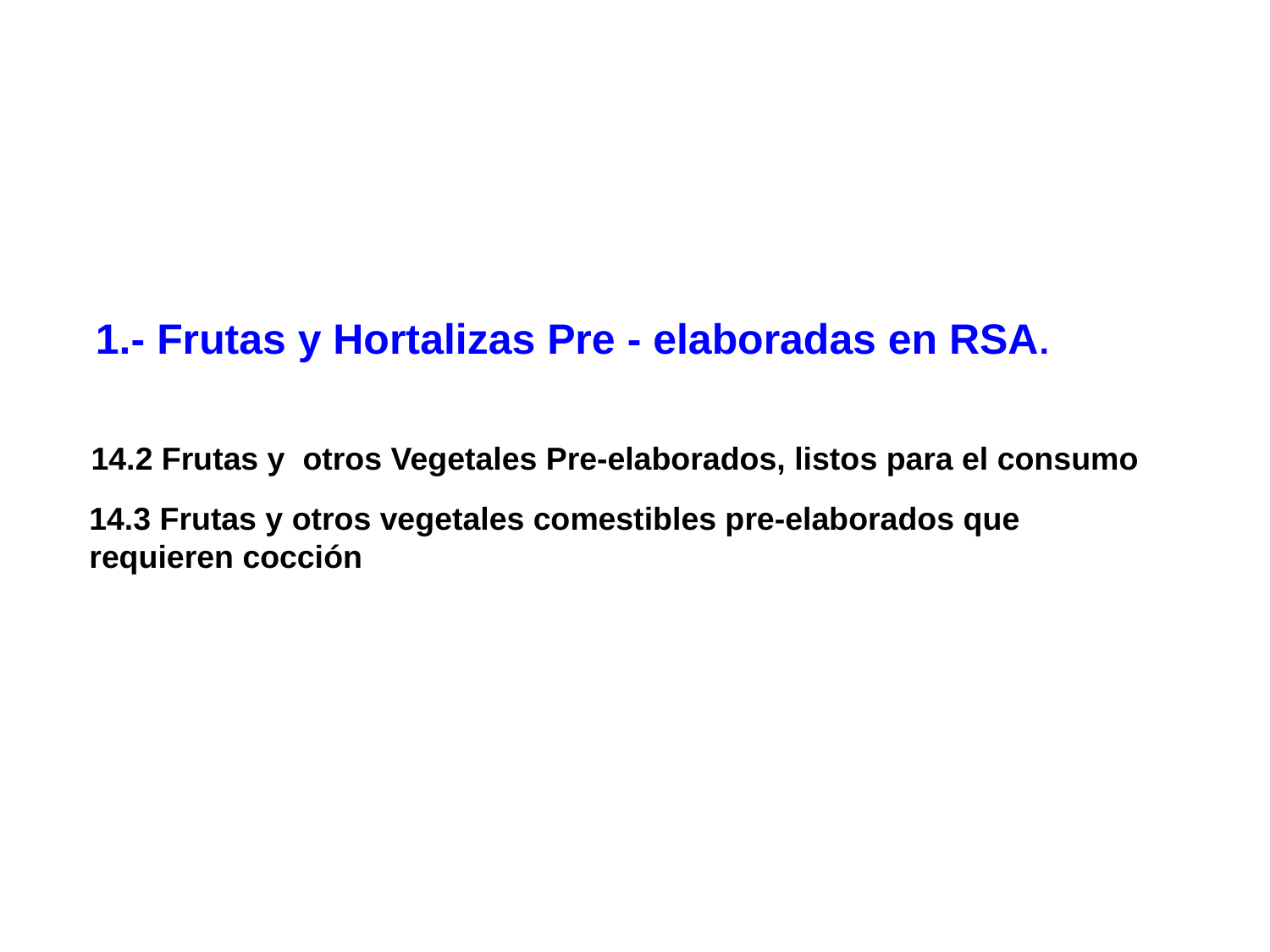

1.- Frutas y Hortalizas Pre - elaboradas en RSA.
14.2 Frutas y  otros Vegetales Pre-elaborados, listos para el consumo
14.3 Frutas y otros vegetales comestibles pre-elaborados que requieren cocción